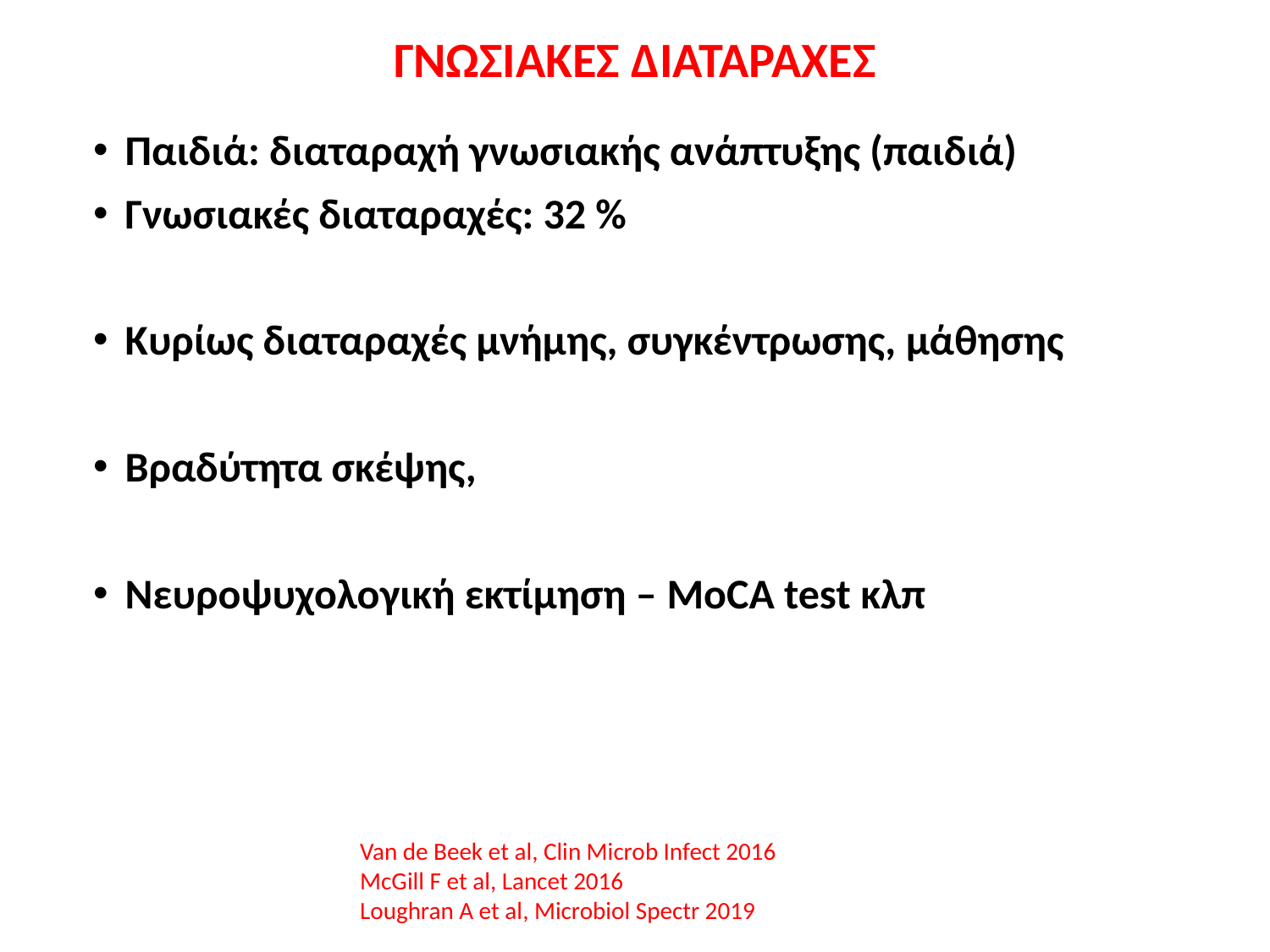

ΓΝΩΣΙΑΚΕΣ ΔΙΑΤΑΡΑΧΕΣ
Παιδιά: διαταραχή γνωσιακής ανάπτυξης (παιδιά)
Γνωσιακές διαταραχές: 32 %

Κυρίως διαταραχές μνήμης, συγκέντρωσης, μάθησης

Βραδύτητα σκέψης,

Νευροψυχολογική εκτίμηση – MoCA test κλπ

Van de Beek et al, Clin Microb Infect 2016
ΜcGill F et al, Lancet 2016
Loughran A et al, Microbiol Spectr 2019